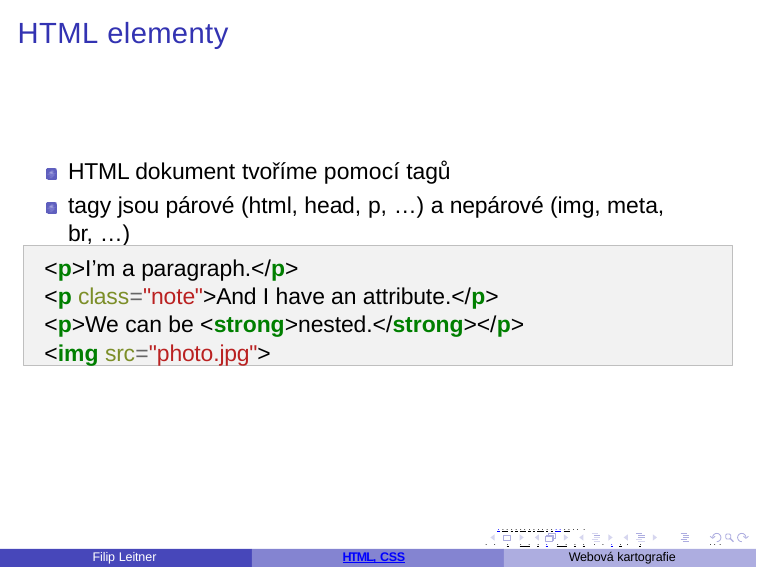

# HTML elementy
HTML dokument tvoříme pomocí tagů
tagy jsou párové (html, head, p, …) a nepárové (img, meta, br, …)

<p>I’m a paragraph.</p>
<p class="note">And I have an attribute.</p>
<p>We can be <strong>nested.</strong></p>
<img src="photo.jpg">
. . . . . . . . . . . . . . . . . . . .
.   .     .     .   .   .   .    .   .   .   .    .   .   .   . .     .	. . .
Webová kartografie	13 / 46
Filip Leitner
HTML, CSS